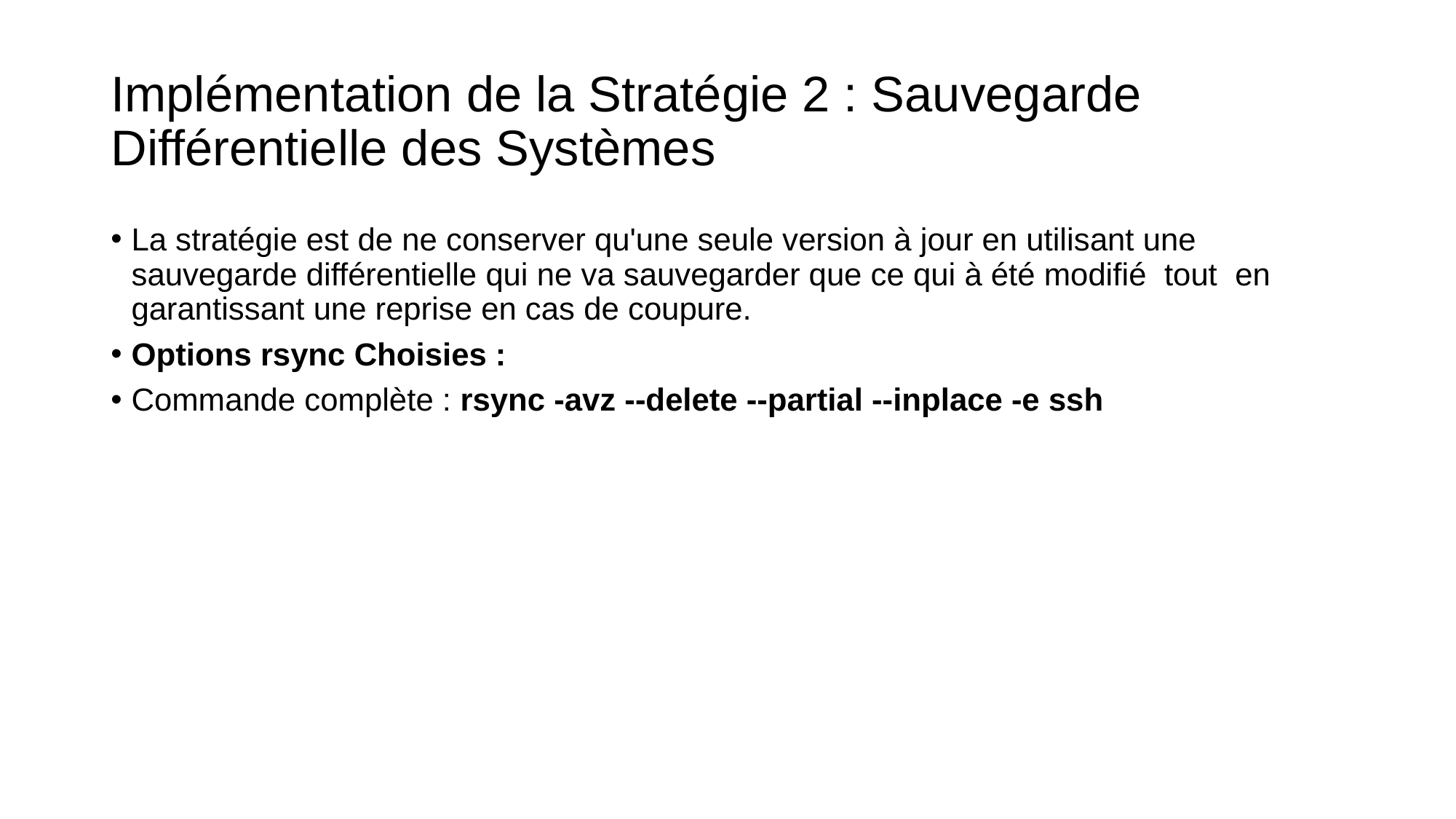

# Implémentation de la Stratégie 2 : Sauvegarde Différentielle des Systèmes
La stratégie est de ne conserver qu'une seule version à jour en utilisant une sauvegarde différentielle qui ne va sauvegarder que ce qui à été modifié  tout  en garantissant une reprise en cas de coupure.
Options rsync Choisies :
Commande complète : rsync -avz --delete --partial --inplace -e ssh